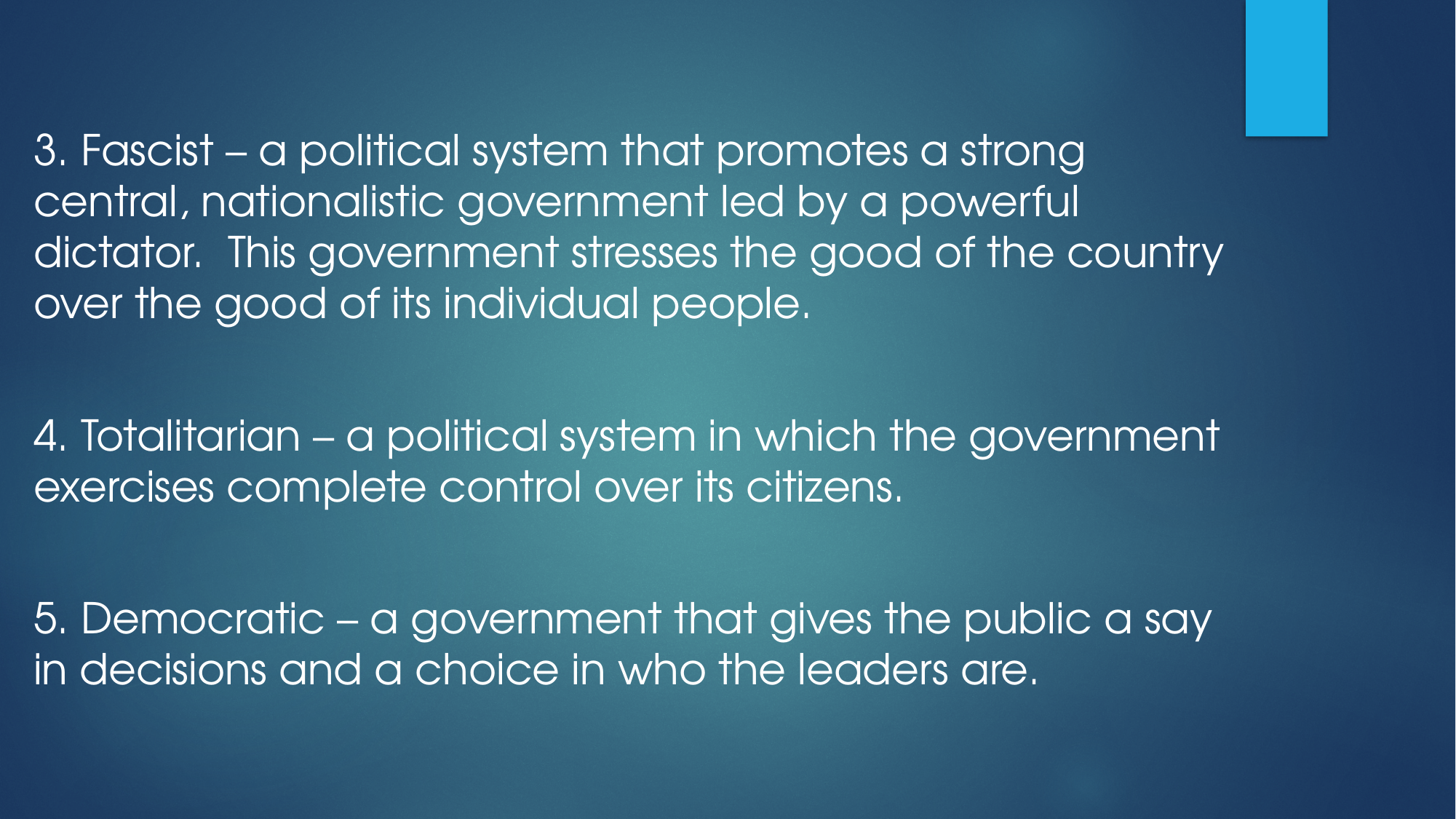

#
3. Fascist – a political system that promotes a strong central, nationalistic government led by a powerful dictator.  This government stresses the good of the country over the good of its individual people.

4. Totalitarian – a political system in which the government exercises complete control over its citizens.

5. Democratic – a government that gives the public a say in decisions and a choice in who the leaders are.